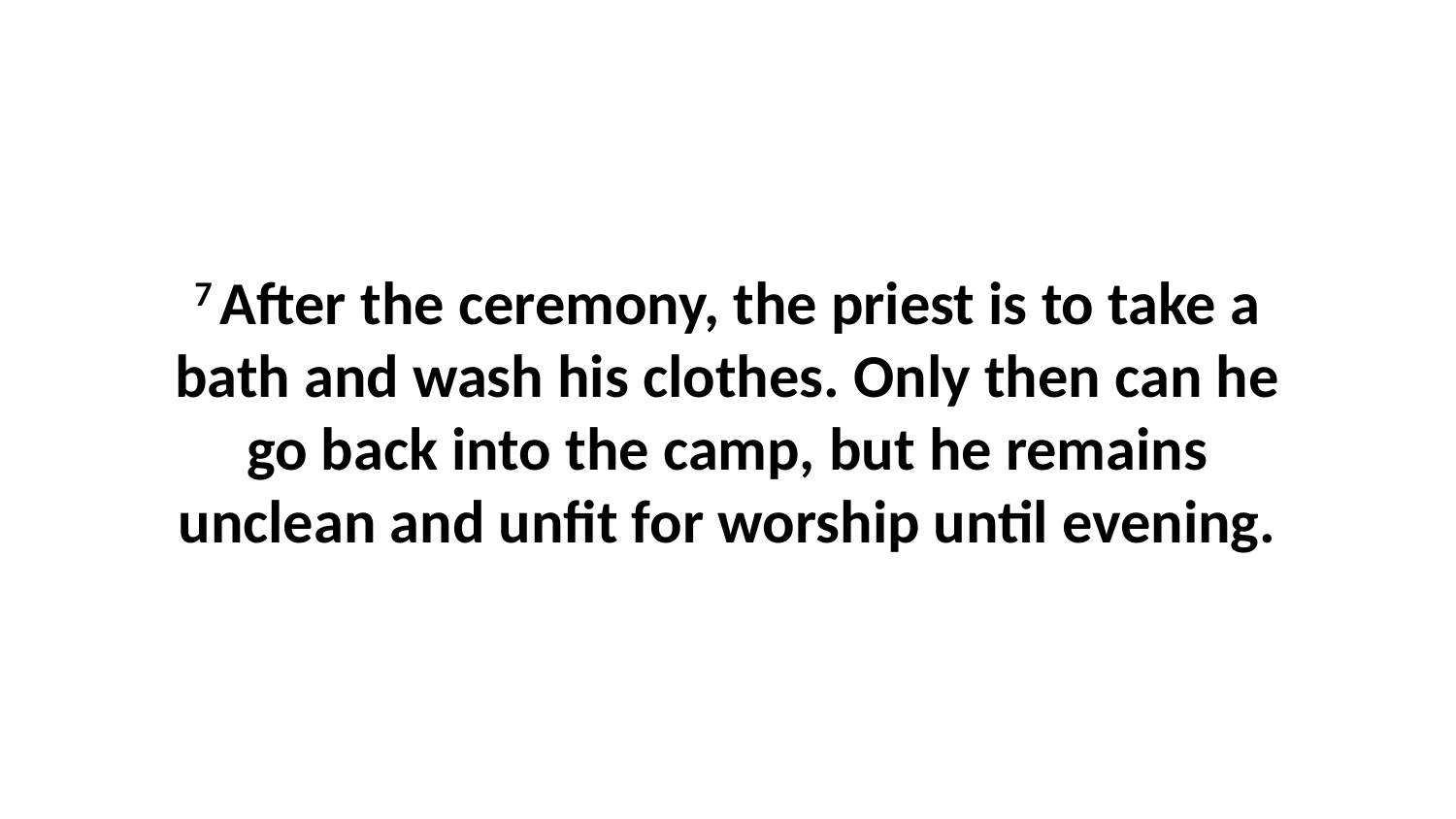

7 After the ceremony, the priest is to take a bath and wash his clothes. Only then can he go back into the camp, but he remains unclean and unfit for worship until evening.